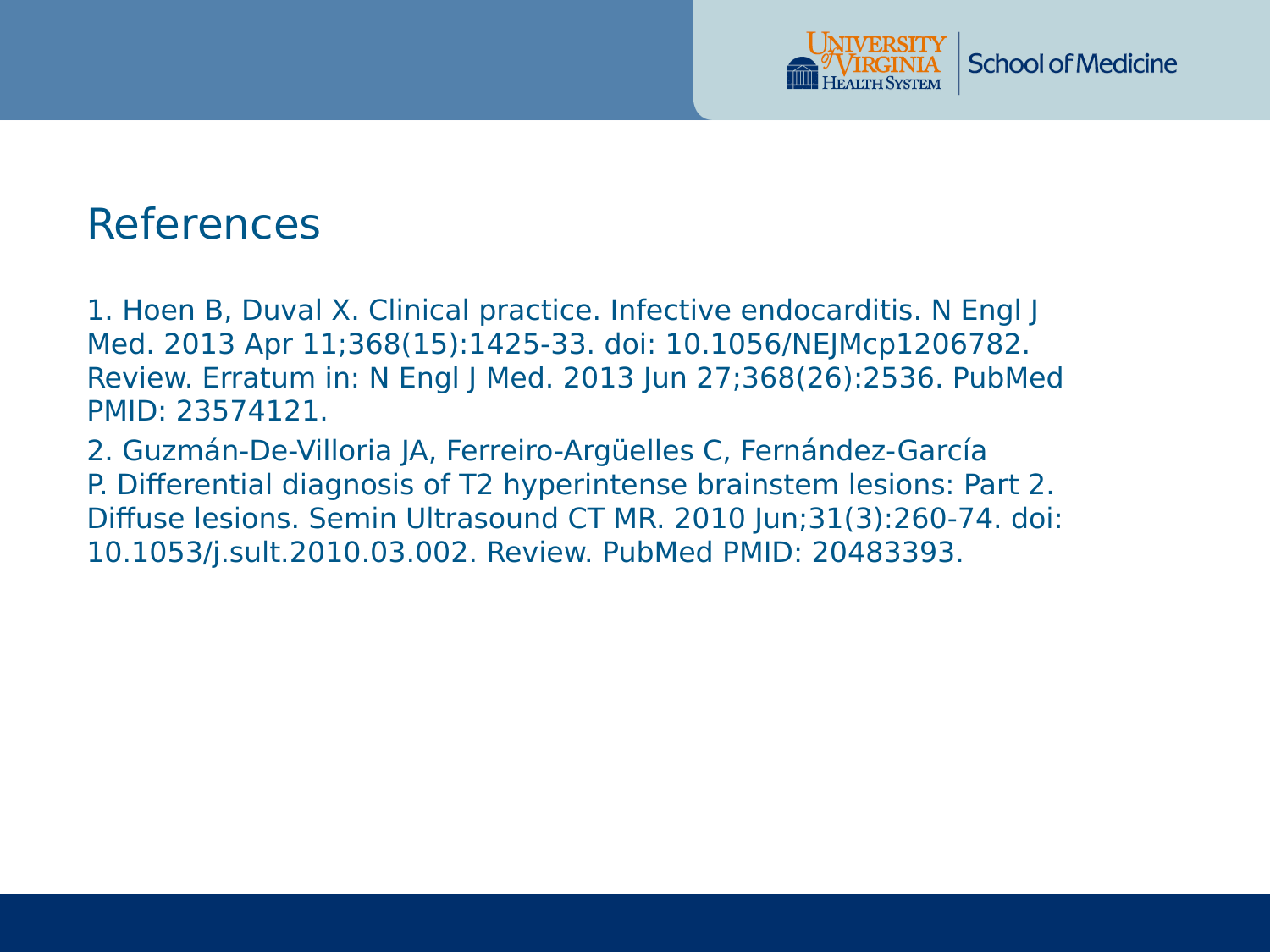

References
1. Hoen B, Duval X. Clinical practice. Infective endocarditis. N Engl J Med. 2013 Apr 11;368(15):1425-33. doi: 10.1056/NEJMcp1206782. Review. Erratum in: N Engl J Med. 2013 Jun 27;368(26):2536. PubMed PMID: 23574121.
2. Guzmán-De-Villoria JA, Ferreiro-Argüelles C, Fernández-García P. Differential diagnosis of T2 hyperintense brainstem lesions: Part 2. Diffuse lesions. Semin Ultrasound CT MR. 2010 Jun;31(3):260-74. doi: 10.1053/j.sult.2010.03.002. Review. PubMed PMID: 20483393.